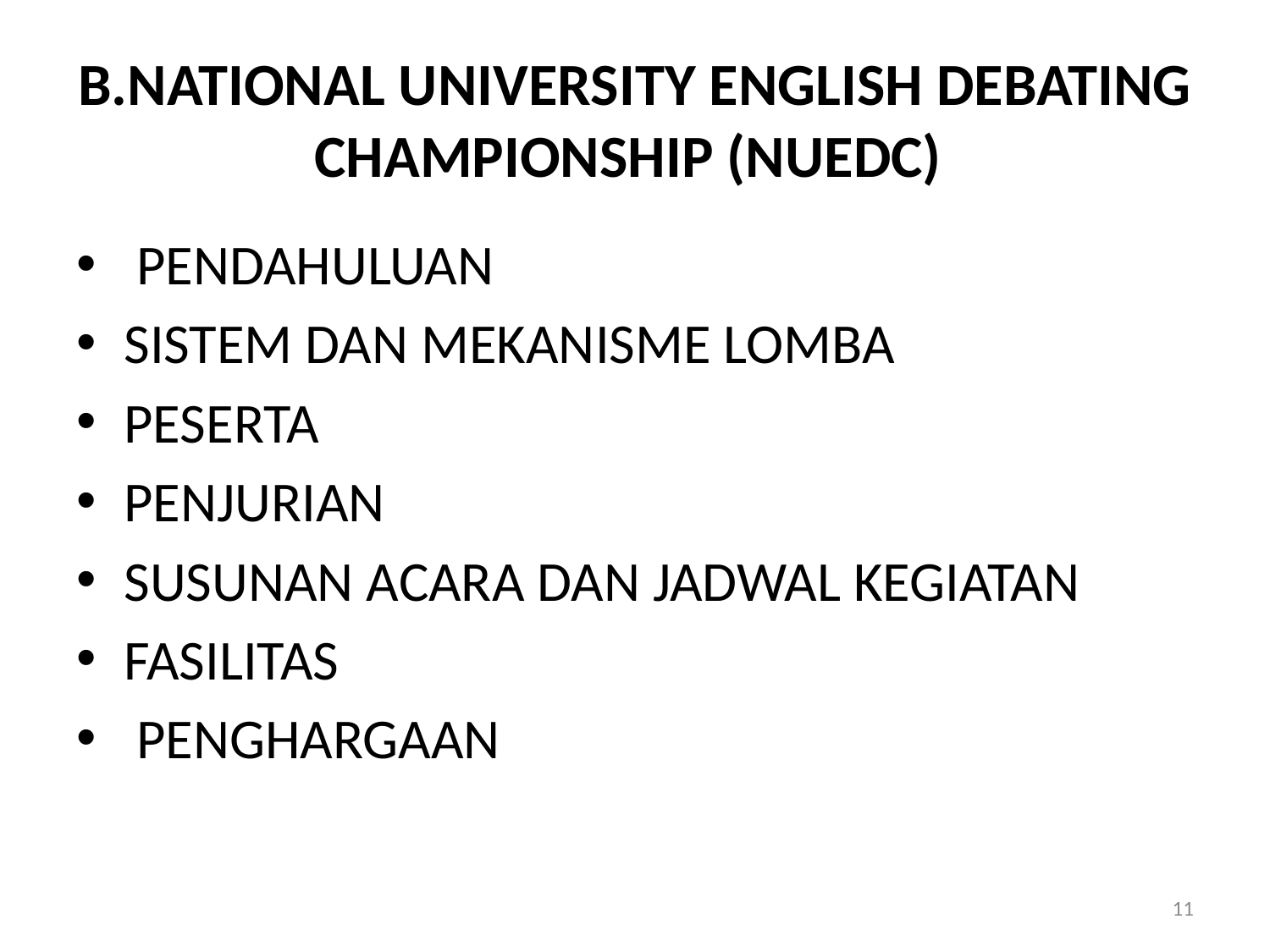

# B.NATIONAL UNIVERSITY ENGLISH DEBATING CHAMPIONSHIP (NUEDC)
 PENDAHULUAN
SISTEM DAN MEKANISME LOMBA
PESERTA
PENJURIAN
SUSUNAN ACARA DAN JADWAL KEGIATAN
FASILITAS
 PENGHARGAAN
11